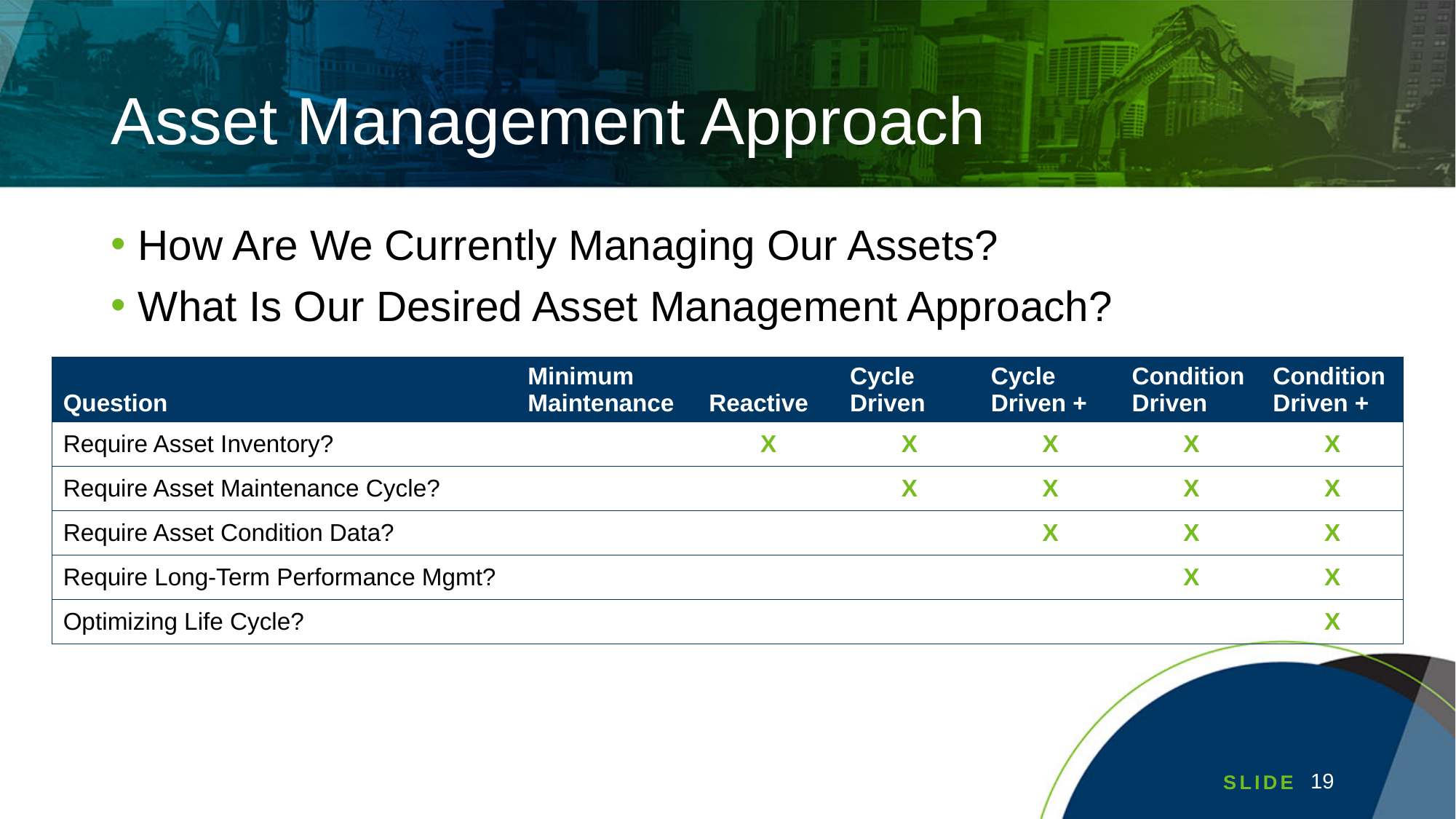

# Asset Management Approach
How Are We Currently Managing Our Assets?
What Is Our Desired Asset Management Approach?
| Question | Minimum Maintenance | Reactive | Cycle Driven | Cycle Driven + | Condition Driven | Condition Driven + |
| --- | --- | --- | --- | --- | --- | --- |
| Require Asset Inventory? |  | X | X | X | X | X |
| Require Asset Maintenance Cycle? |  |  | X | X | X | X |
| Require Asset Condition Data? |  |  |  | X | X | X |
| Require Long-Term Performance Mgmt? |  |  |  |  | X | X |
| Optimizing Life Cycle? |  |  |  |  |  | X |
19